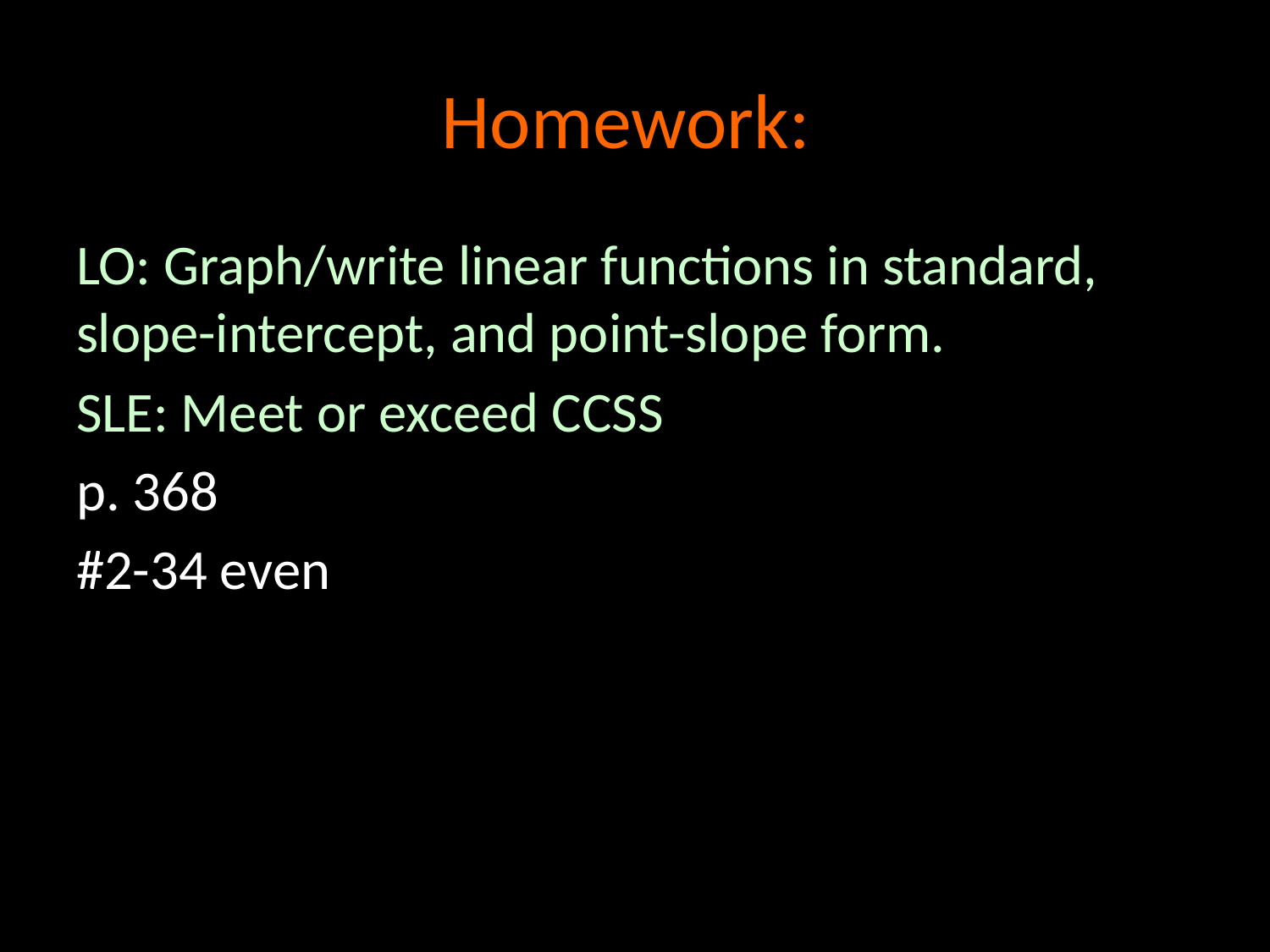

# Homework:
LO: Graph/write linear functions in standard, slope-intercept, and point-slope form.
SLE: Meet or exceed CCSS
p. 368
#2-34 even